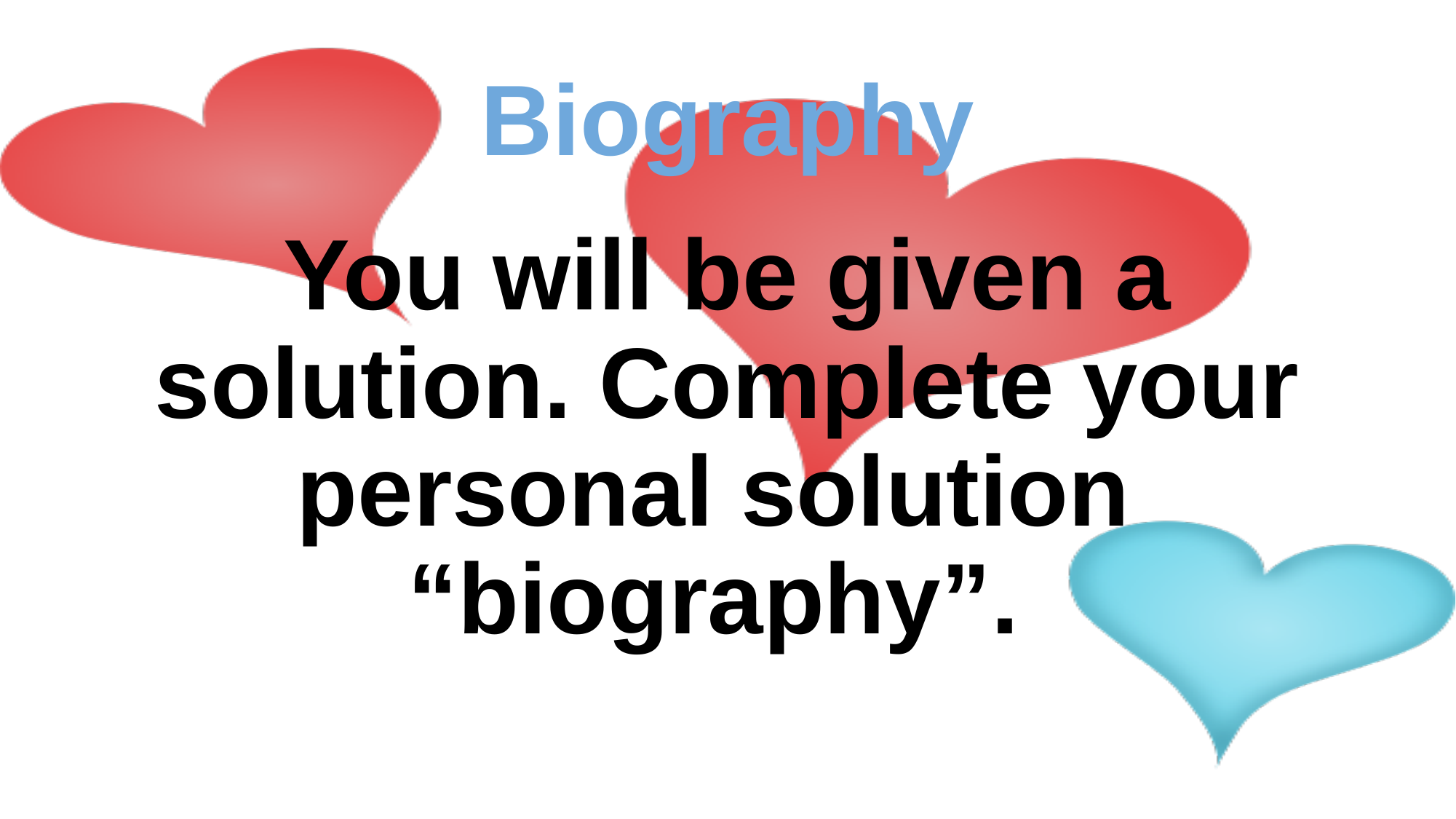

# Biography
You will be given a solution. Complete your personal solution  “biography”.